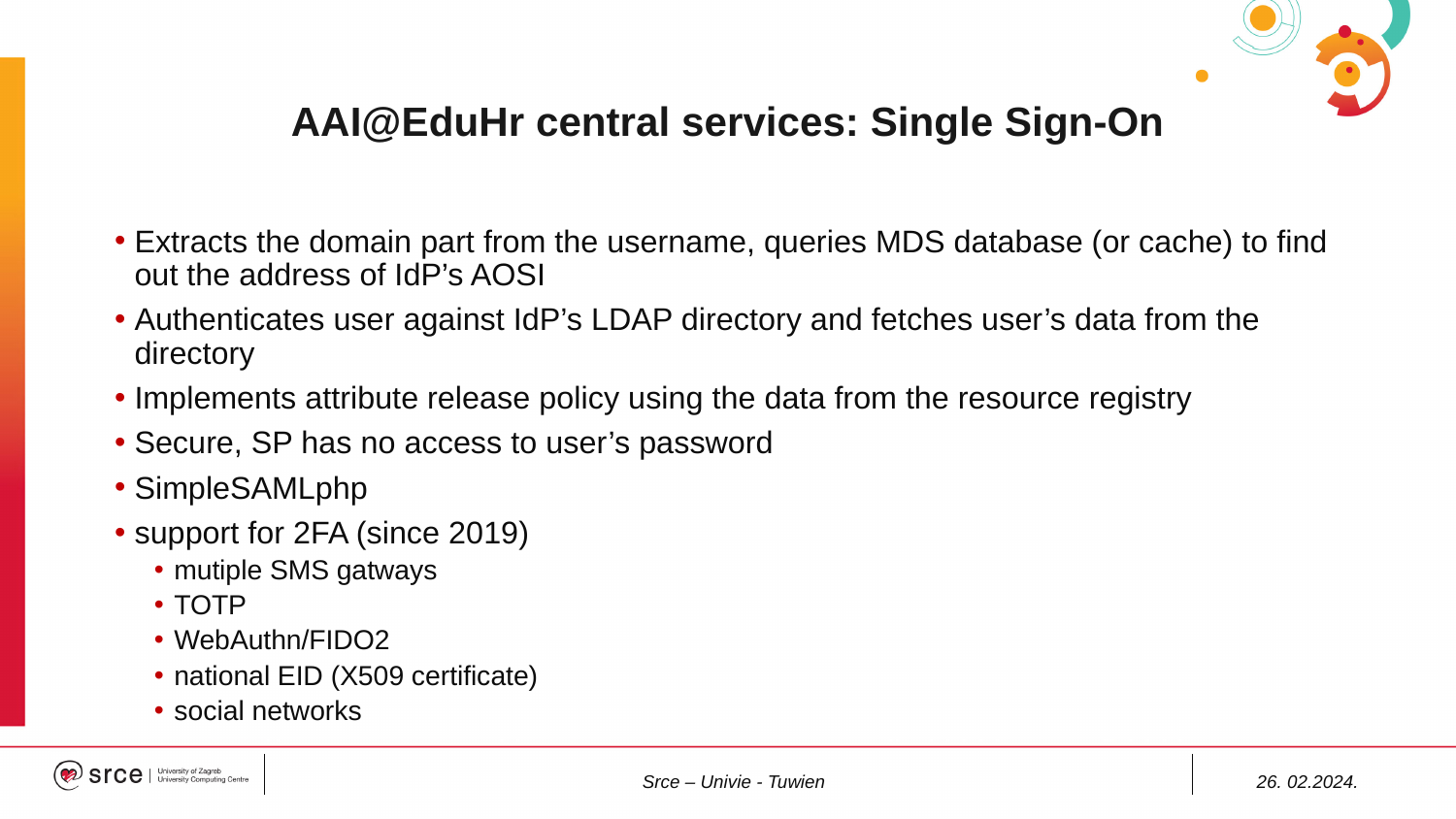

# AAI@EduHr central services: Single Sign-On
Extracts the domain part from the username, queries MDS database (or cache) to find out the address of IdP’s AOSI
Authenticates user against IdP’s LDAP directory and fetches user’s data from the directory
Implements attribute release policy using the data from the resource registry
Secure, SP has no access to user’s password
SimpleSAMLphp
support for 2FA (since 2019)
mutiple SMS gatways
TOTP
WebAuthn/FIDO2
national EID (X509 certificate)
social networks

Srce – Univie - Tuwien
26. 02.2024.